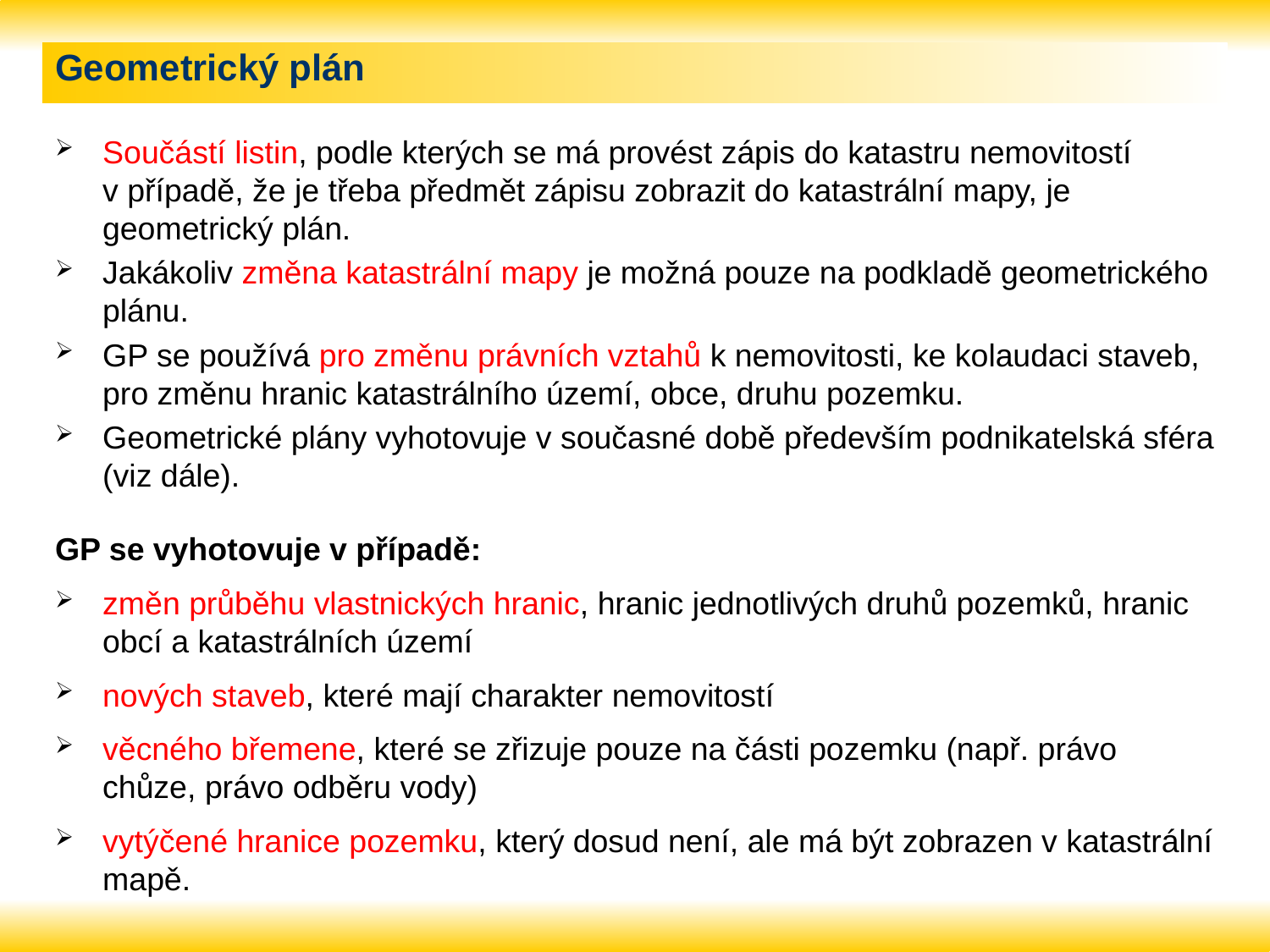

# Geometrický plán
Součástí listin, podle kterých se má provést zápis do katastru nemovitostí v případě, že je třeba předmět zápisu zobrazit do katastrální mapy, je geometrický plán.
Jakákoliv změna katastrální mapy je možná pouze na podkladě geometrického plánu.
GP se používá pro změnu právních vztahů k nemovitosti, ke kolaudaci staveb, pro změnu hranic katastrálního území, obce, druhu pozemku.
Geometrické plány vyhotovuje v současné době především podnikatelská sféra (viz dále).

GP se vyhotovuje v případě:
změn průběhu vlastnických hranic, hranic jednotlivých druhů pozemků, hranic obcí a katastrálních území
nových staveb, které mají charakter nemovitostí
věcného břemene, které se zřizuje pouze na části pozemku (např. právo chůze, právo odběru vody)
vytýčené hranice pozemku, který dosud není, ale má být zobrazen v katastrální mapě.